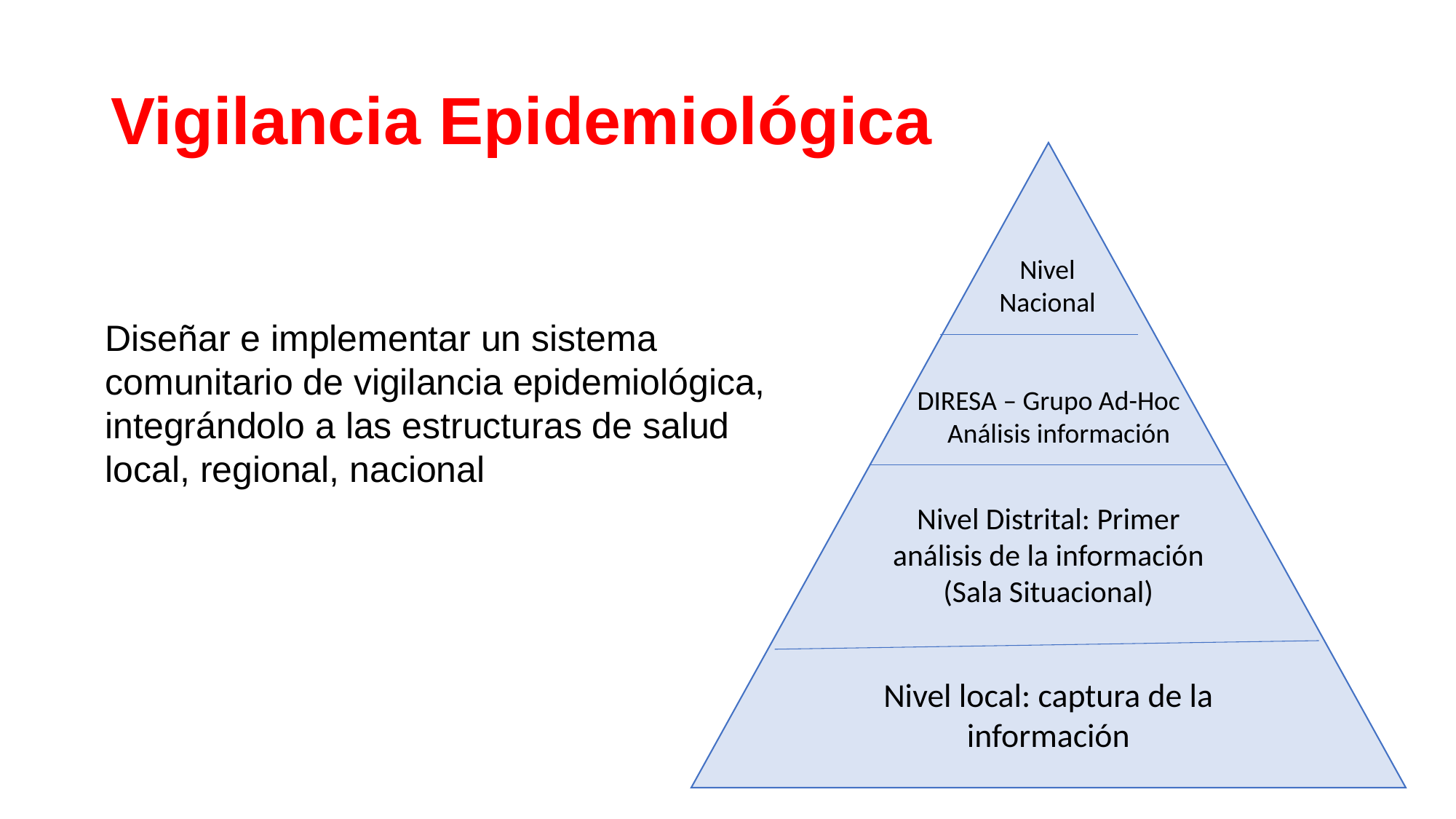

# Vigilancia Epidemiológica
Nivel Distrital: Primer análisis de la información (Sala Situacional)

Nivel local: captura de la información
Nivel
Nacional
Diseñar e implementar un sistema
comunitario de vigilancia epidemiológica,
integrándolo a las estructuras de salud
local, regional, nacional
DIRESA – Grupo Ad-Hoc
Análisis información